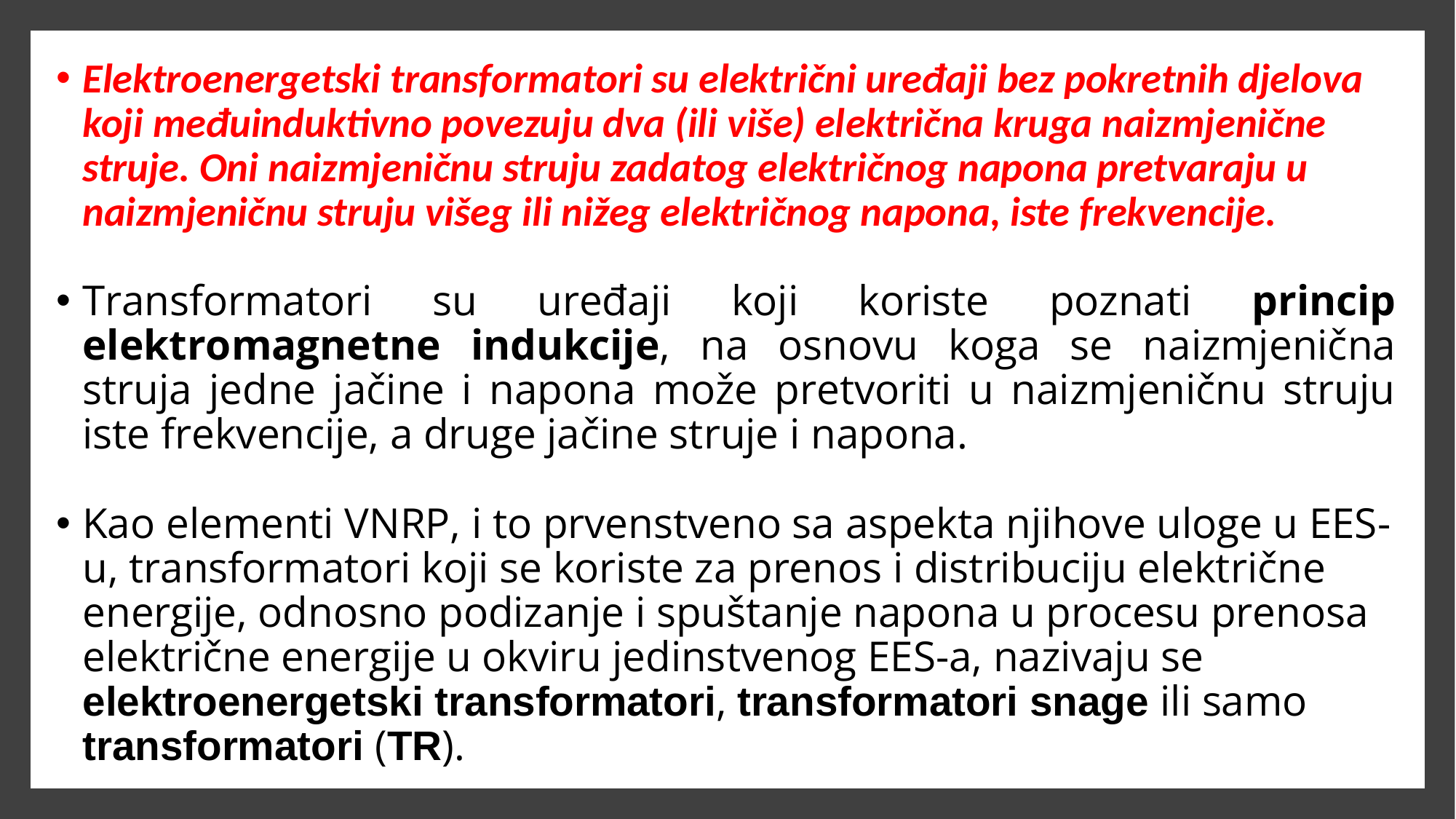

Elektroenergetski transformatori su električni uređaji bez pokretnih djelova koji međuinduktivno povezuju dva (ili više) električna kruga naizmjenične struje. Oni naizmjeničnu struju zadatog električnog napona pretvaraju u naizmjeničnu struju višeg ili nižeg električnog napona, iste frekvencije.

Transformatori su uređaji koji koriste poznati princip elektromagnetne indukcije, na osnovu koga se naizmjenična struja jedne jačine i napona može pretvoriti u naizmjeničnu struju iste frekvencije, a druge jačine struje i napona.

Kao elementi VNRP, i to prvenstveno sa aspekta njihove uloge u EES-u, transformatori koji se koriste za prenos i distribuciju električne energije, odnosno podizanje i spuštanje napona u procesu prenosa električne energije u okviru jedinstvenog EES-a, nazivaju se elektroenergetski transformatori, transformatori snage ili samo transformatori (TR).